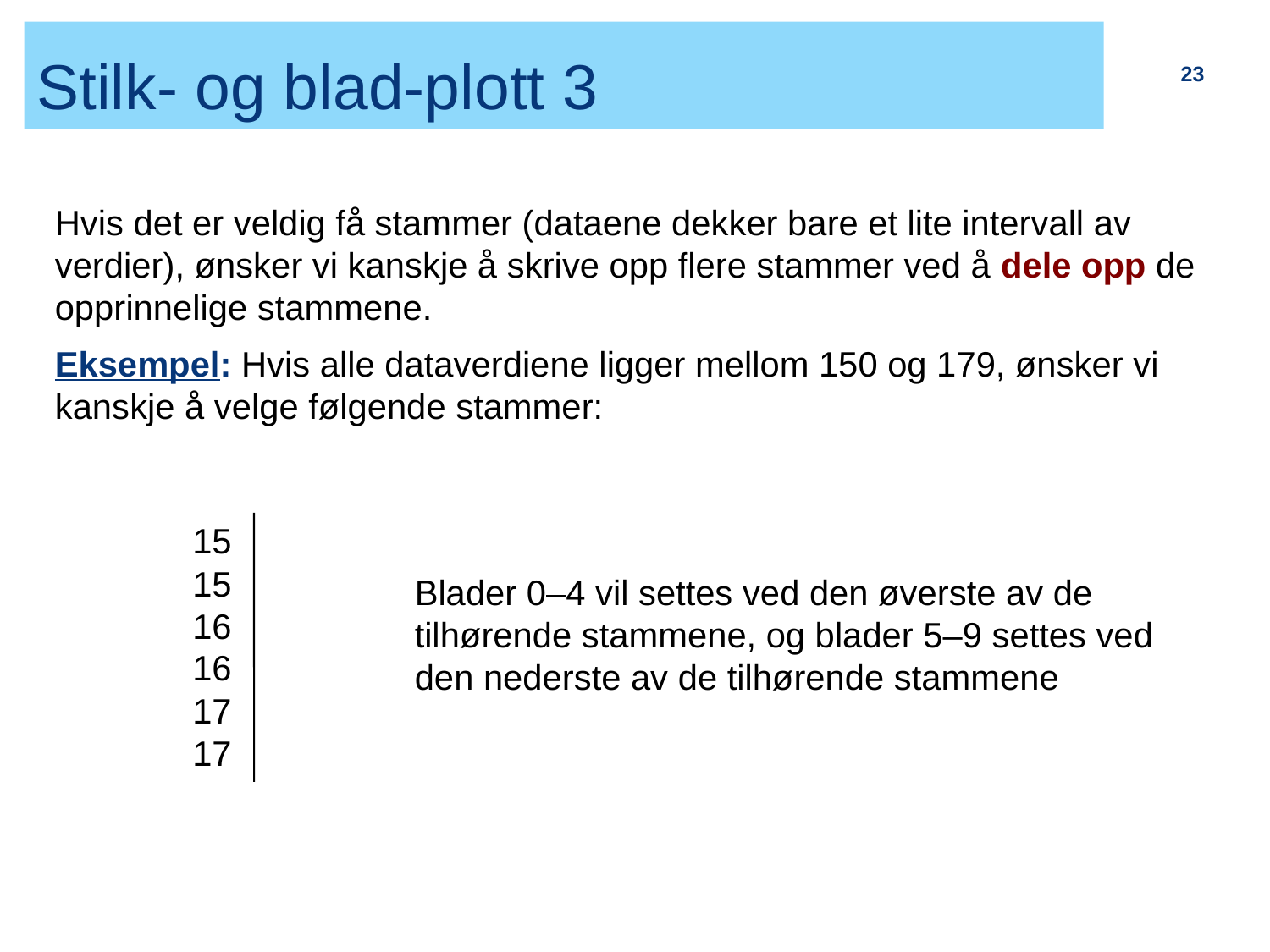

# Stilk- og blad-plott 3
23
Hvis det er veldig få stammer (dataene dekker bare et lite intervall av verdier), ønsker vi kanskje å skrive opp flere stammer ved å dele opp de opprinnelige stammene.
Eksempel: Hvis alle dataverdiene ligger mellom 150 og 179, ønsker vi kanskje å velge følgende stammer:

15
15
16
16
17
17

Blader 0–4 vil settes ved den øverste av de tilhørende stammene, og blader 5–9 settes ved den nederste av de tilhørende stammene